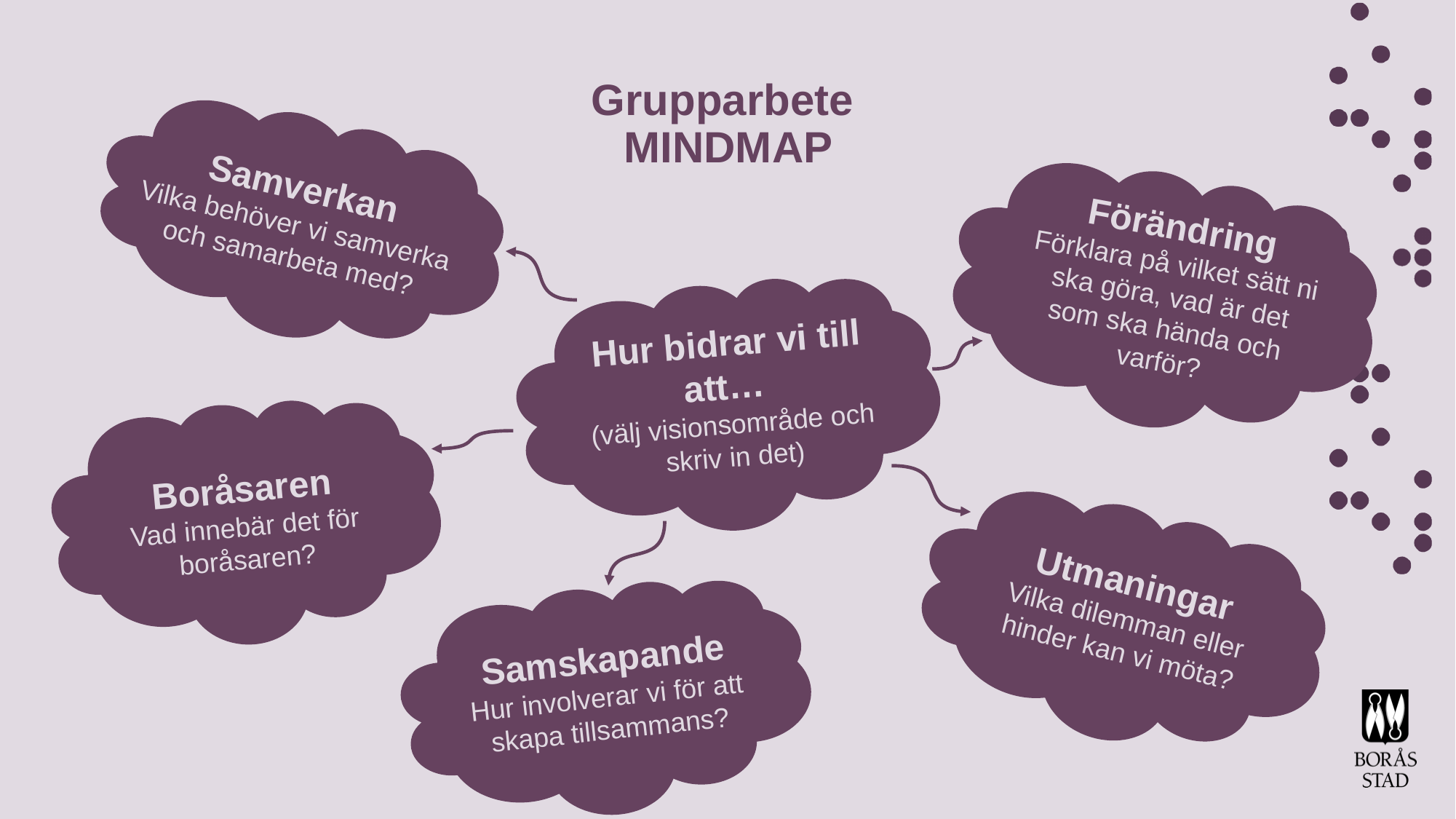

# Grupparbete MINDMAP

Samverkan
Vilka behöver vi samverka och samarbeta med?

Förändring Förklara på vilket sätt ni ska göra, vad är det som ska hända och varför?

Hur bidrar vi till att…
(välj visionsområde och skriv in det)

Boråsaren
Vad innebär det för boråsaren?

Utmaningar
Vilka dilemman eller hinder kan vi möta?

Samskapande
Hur involverar vi för att skapa tillsammans?